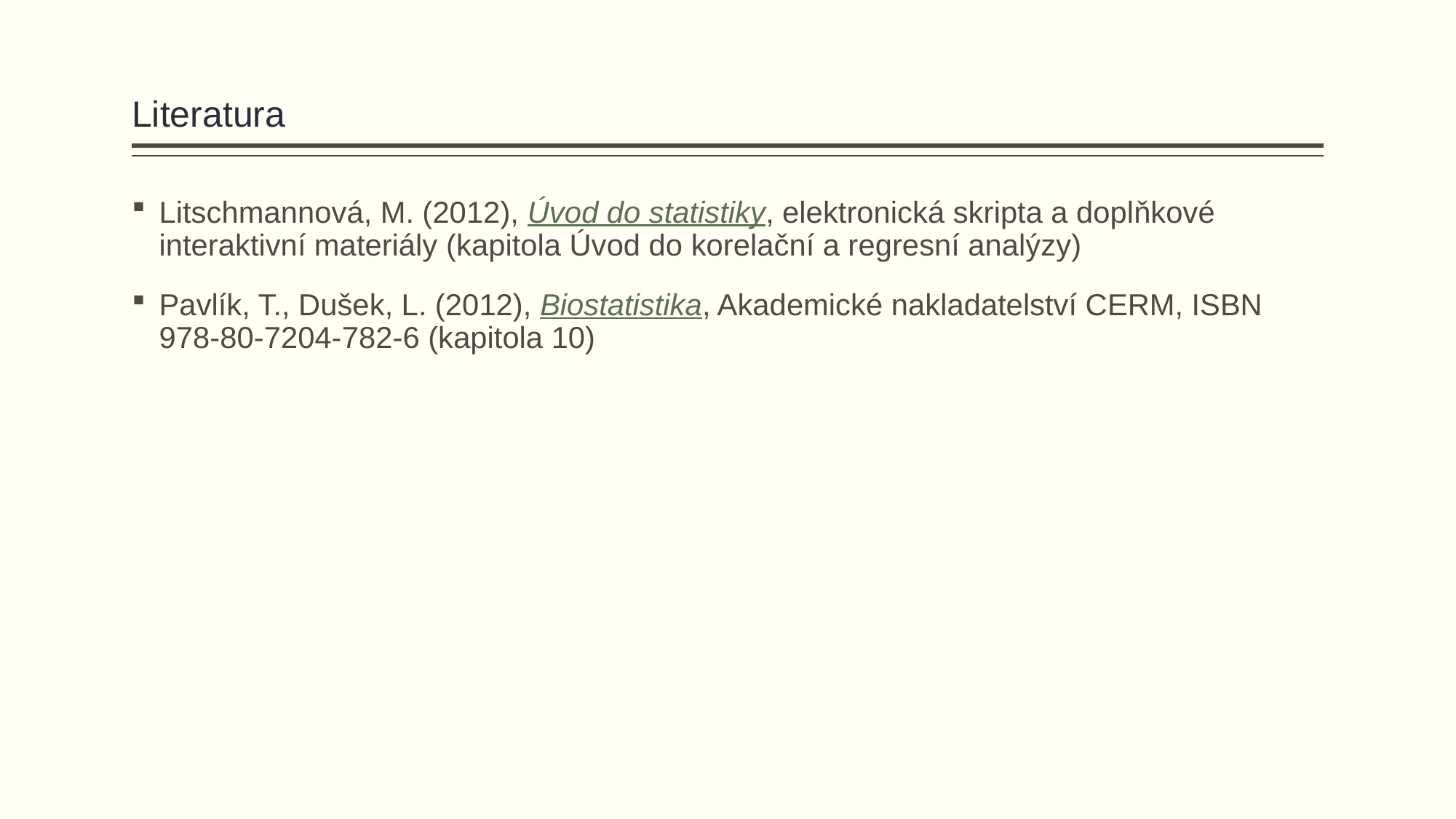

# Literatura
Litschmannová, M. (2012), Úvod do statistiky, elektronická skripta a doplňkové interaktivní materiály (kapitola Úvod do korelační a regresní analýzy)
Pavlík, T., Dušek, L. (2012), Biostatistika, Akademické nakladatelství CERM, ISBN 978-80-7204-782-6 (kapitola 10)